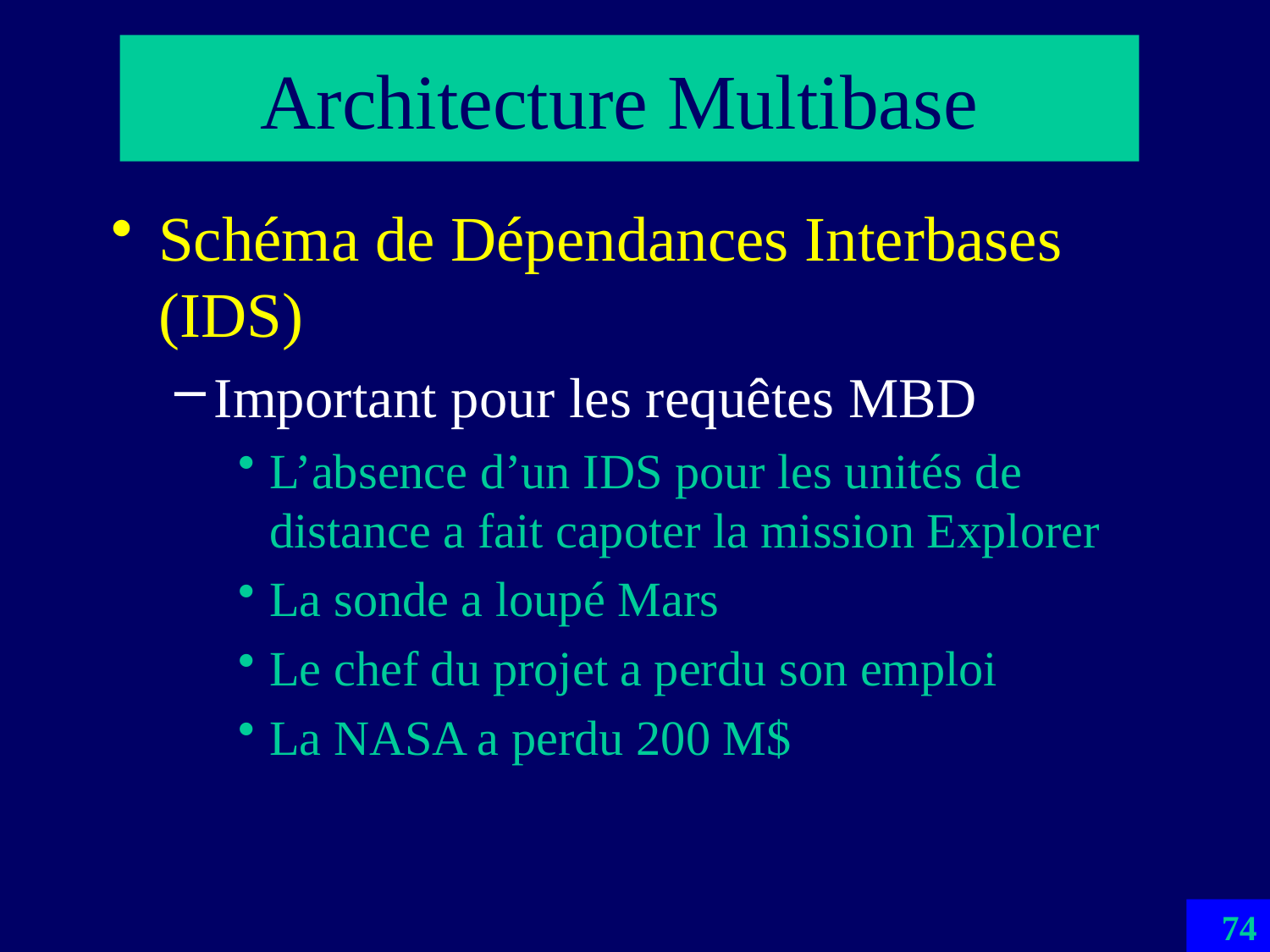

# Architecture Multibase
Schéma de Dépendances Interbases (IDS)
Important pour les requêtes MBD
L’absence d’un IDS pour les unités de distance a fait capoter la mission Explorer
La sonde a loupé Mars
Le chef du projet a perdu son emploi
La NASA a perdu 200 M$
74